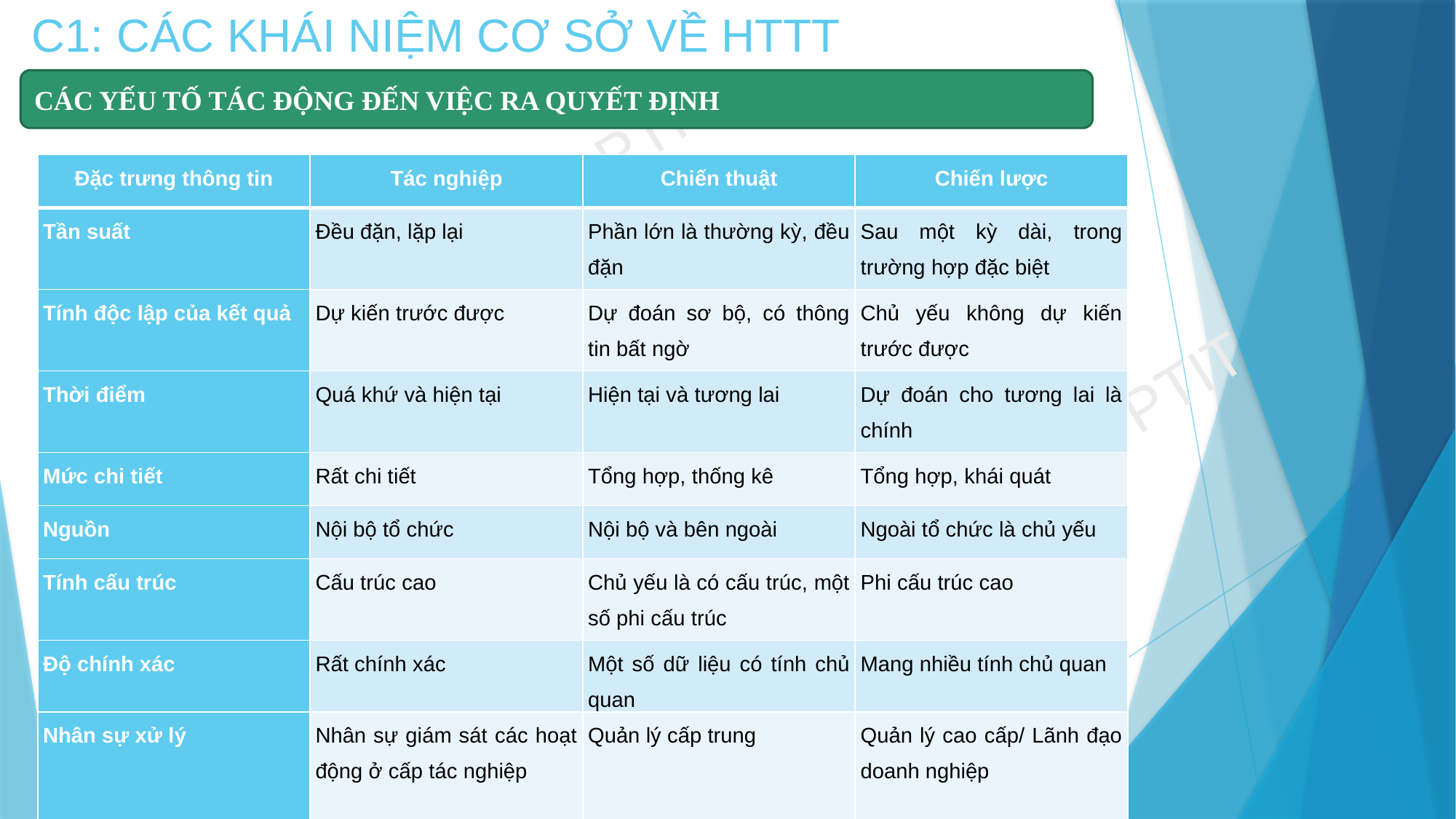

# C1: CÁC KHÁI NIỆM CƠ SỞ VỀ HTTT
CÁC YẾU TỐ TÁC ĐỘNG ĐẾN VIỆC RA QUYẾT ĐỊNH
| Đặc trưng thông tin | Tác nghiệp | Chiến thuật | Chiến lược |
| --- | --- | --- | --- |
| Tần suất | Đều đặn, lặp lại | Phần lớn là thường kỳ, đều đặn | Sau một kỳ dài, trong trường hợp đặc biệt |
| Tính độc lập của kết quả | Dự kiến trước được | Dự đoán sơ bộ, có thông tin bất ngờ | Chủ yếu không dự kiến trước được |
| Thời điểm | Quá khứ và hiện tại | Hiện tại và tương lai | Dự đoán cho tương lai là chính |
| Mức chi tiết | Rất chi tiết | Tổng hợp, thống kê | Tổng hợp, khái quát |
| Nguồn | Nội bộ tổ chức | Nội bộ và bên ngoài | Ngoài tổ chức là chủ yếu |
| Tính cấu trúc | Cấu trúc cao | Chủ yếu là có cấu trúc, một số phi cấu trúc | Phi cấu trúc cao |
| Độ chính xác | Rất chính xác | Một số dữ liệu có tính chủ quan | Mang nhiều tính chủ quan |
| Nhân sự xử lý | Nhân sự giám sát các hoạt động ở cấp tác nghiệp | Quản lý cấp trung | Quản lý cao cấp/ Lãnh đạo doanh nghiệp |